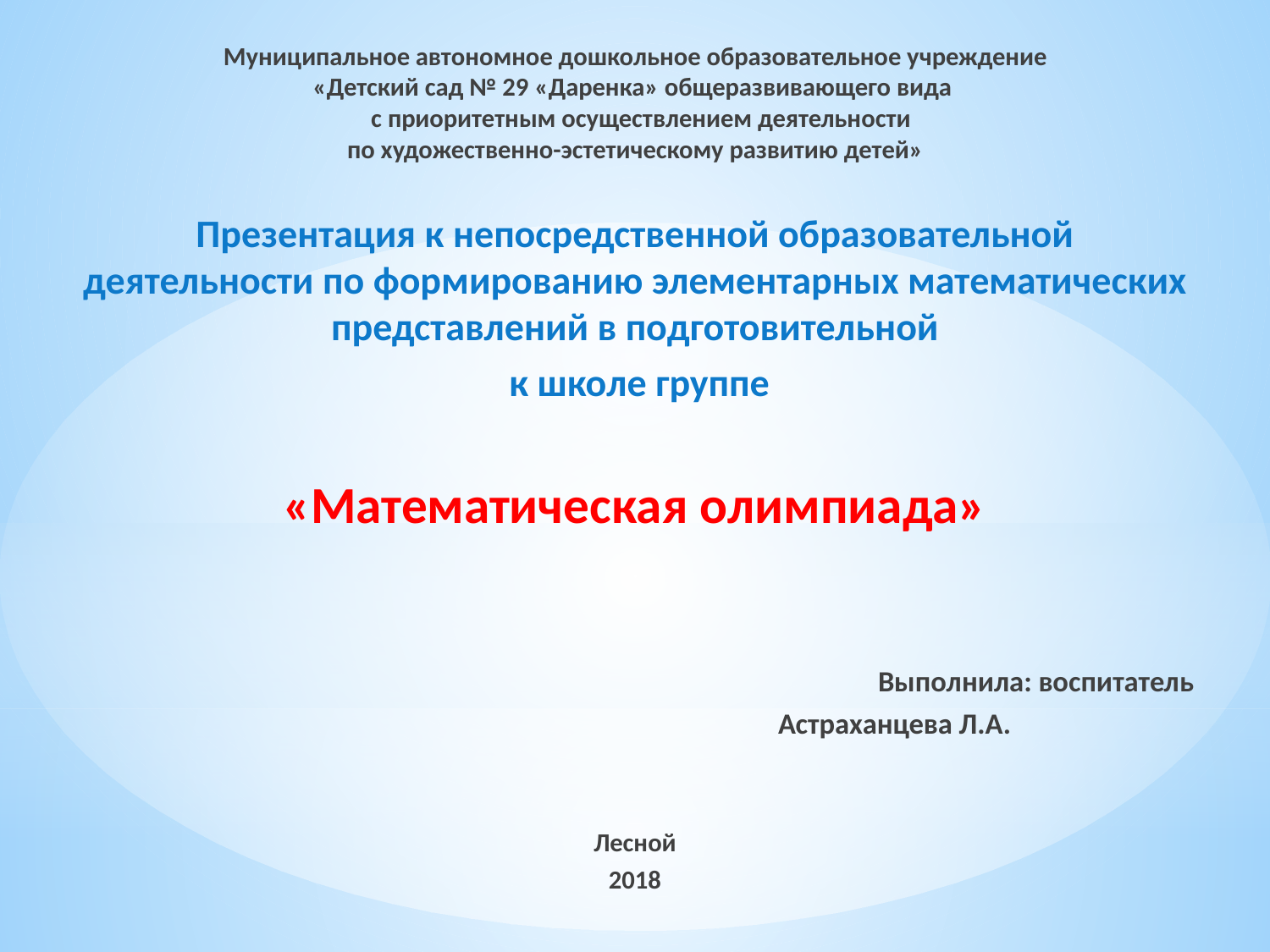

Муниципальное автономное дошкольное образовательное учреждение
«Детский сад № 29 «Даренка» общеразвивающего вида
   с приоритетным осуществлением деятельности
по художественно-эстетическому развитию детей»

Презентация к непосредственной образовательной деятельности по формированию элементарных математических представлений в подготовительной
 к школе группе

«Математическая олимпиада»

                                                                                                                                                                                   Выполнила: воспитатель
                                                                                                           Астраханцева Л.А.

Лесной
2018